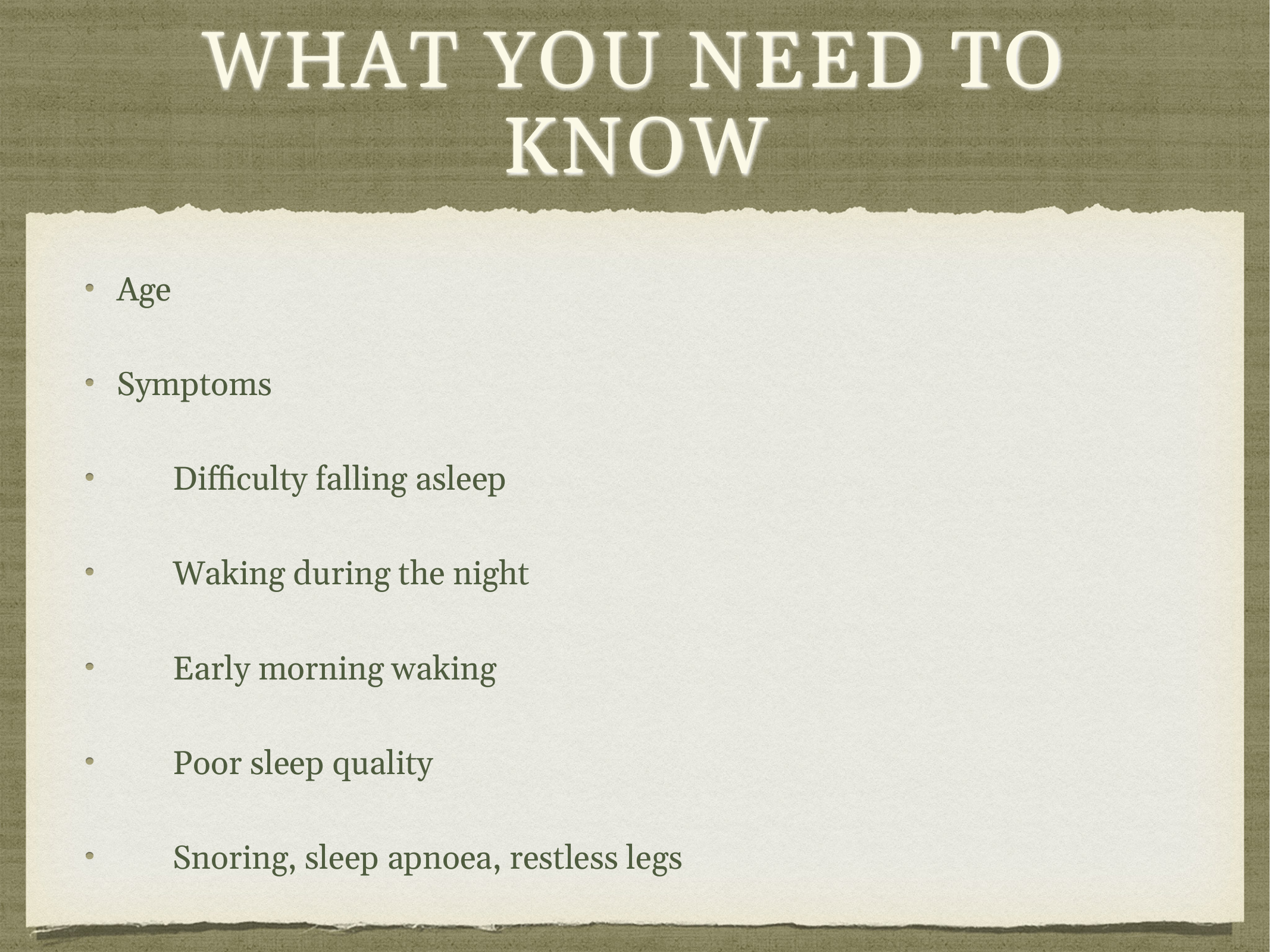

# What you need to know
Age
Symptoms
       Difficulty falling asleep
       Waking during the night
       Early morning waking
       Poor sleep quality
       Snoring, sleep apnoea, restless legs